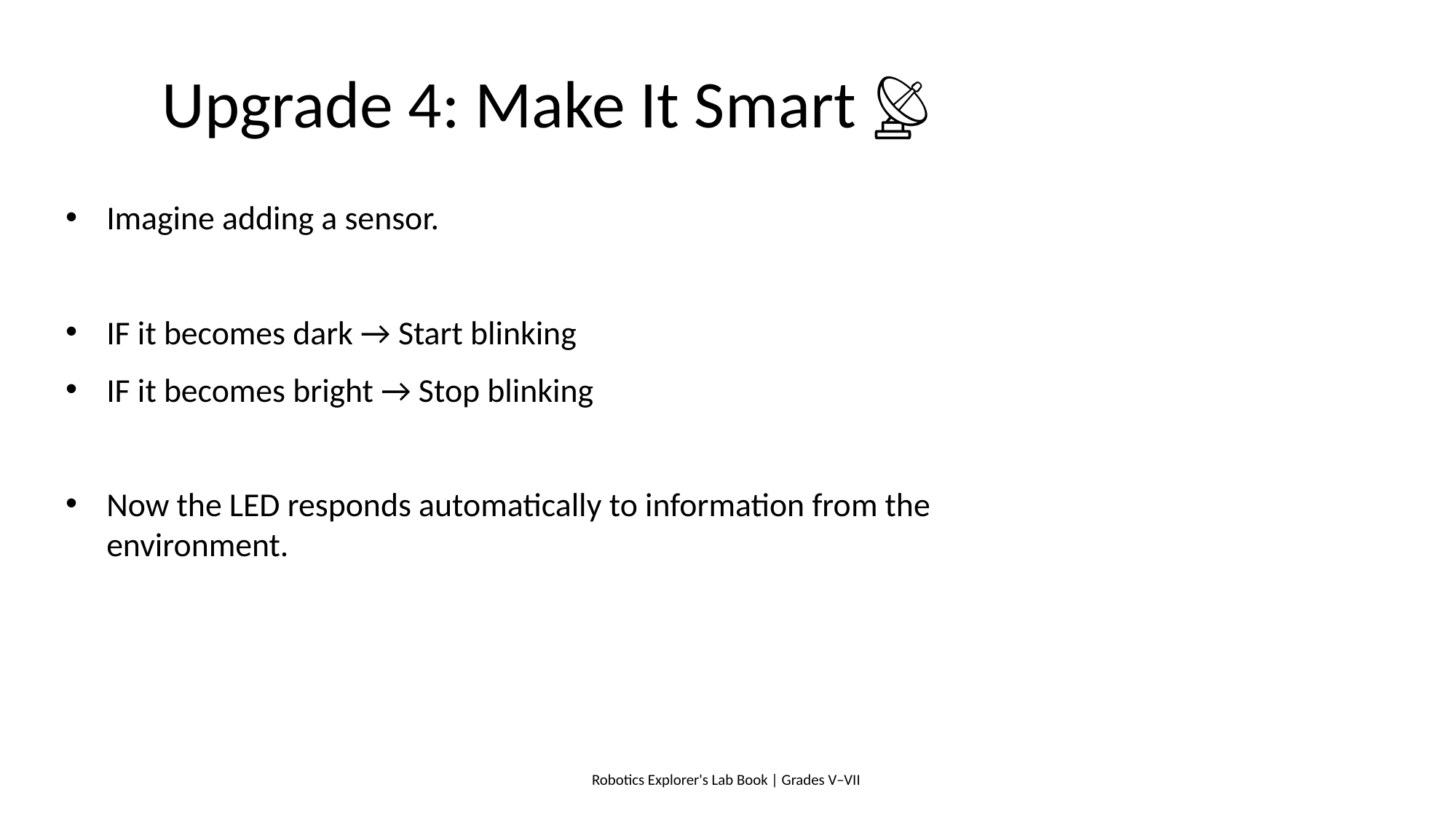

# Upgrade 4: Make It Smart 📡
Imagine adding a sensor.

IF it becomes dark → Start blinking
IF it becomes bright → Stop blinking

Now the LED responds automatically to information from the environment.
Robotics Explorer's Lab Book | Grades V–VII